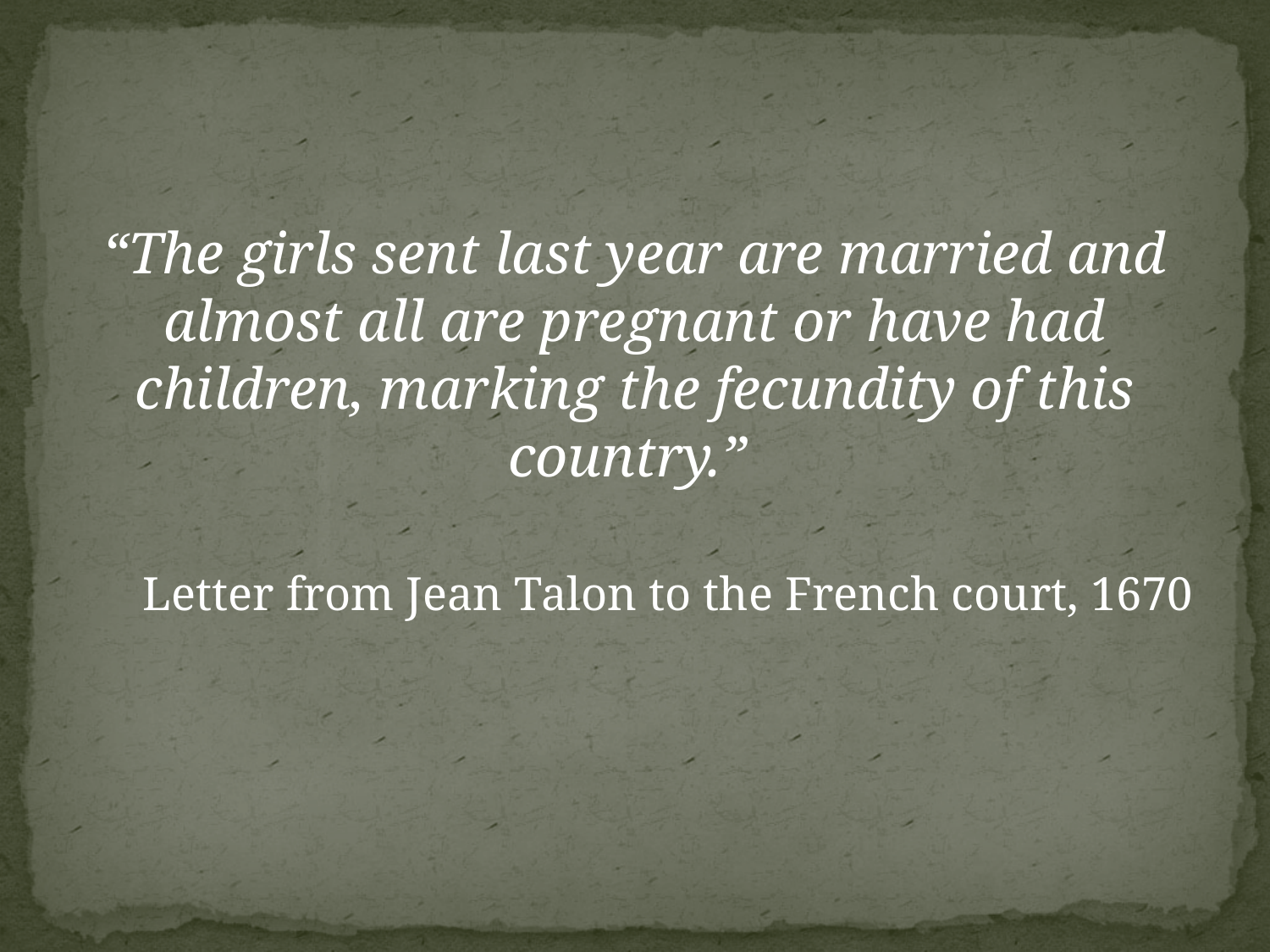

“The girls sent last year are married and almost all are pregnant or have had children, marking the fecundity of this country.”

Letter from Jean Talon to the French court, 1670